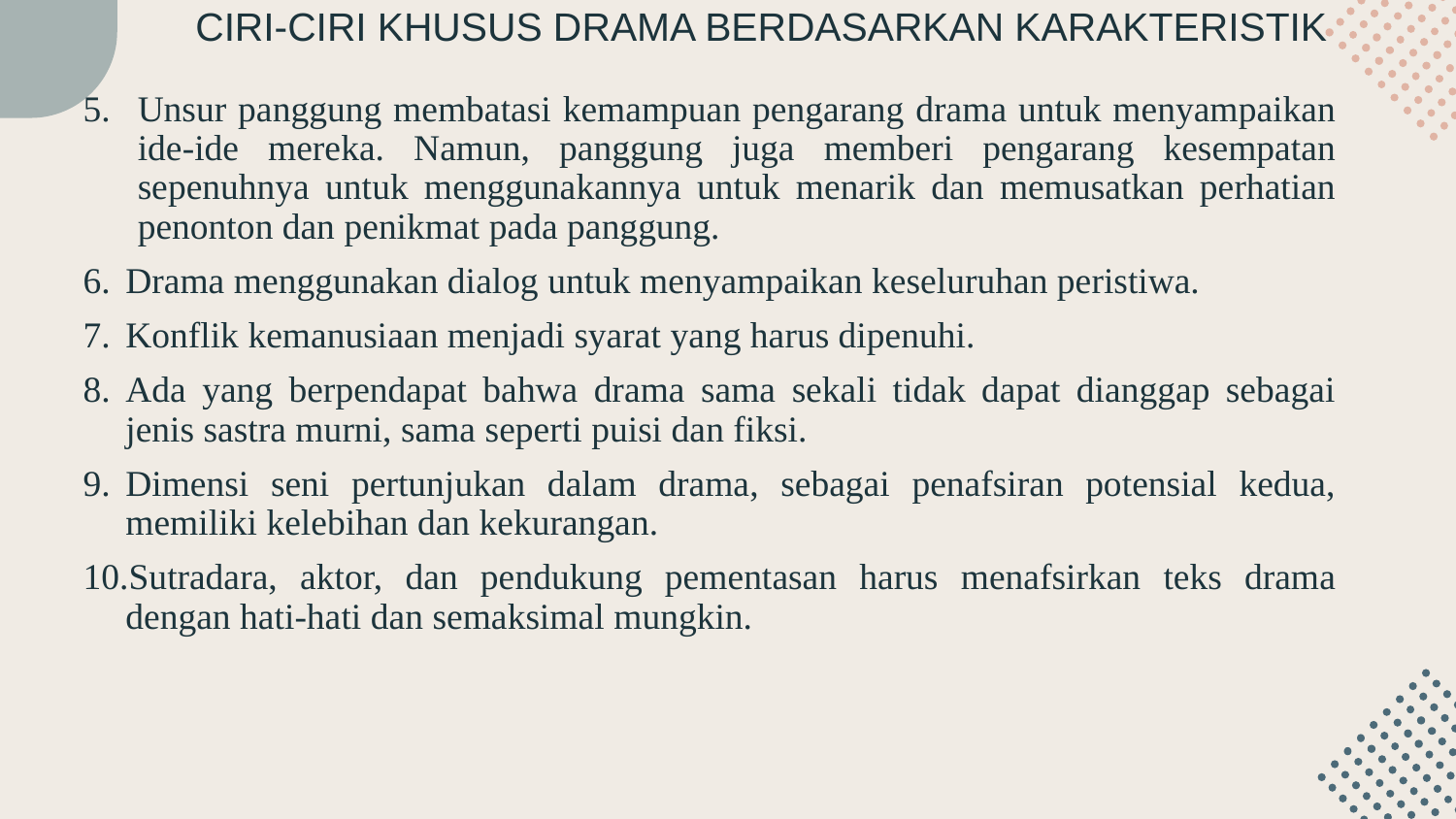

# CIRI-CIRI KHUSUS DRAMA BERDASARKAN KARAKTERISTIK
Unsur panggung membatasi kemampuan pengarang drama untuk menyampaikan ide-ide mereka. Namun, panggung juga memberi pengarang kesempatan sepenuhnya untuk menggunakannya untuk menarik dan memusatkan perhatian penonton dan penikmat pada panggung.
Drama menggunakan dialog untuk menyampaikan keseluruhan peristiwa.
Konflik kemanusiaan menjadi syarat yang harus dipenuhi.
Ada yang berpendapat bahwa drama sama sekali tidak dapat dianggap sebagai jenis sastra murni, sama seperti puisi dan fiksi.
Dimensi seni pertunjukan dalam drama, sebagai penafsiran potensial kedua, memiliki kelebihan dan kekurangan.
Sutradara, aktor, dan pendukung pementasan harus menafsirkan teks drama dengan hati-hati dan semaksimal mungkin.